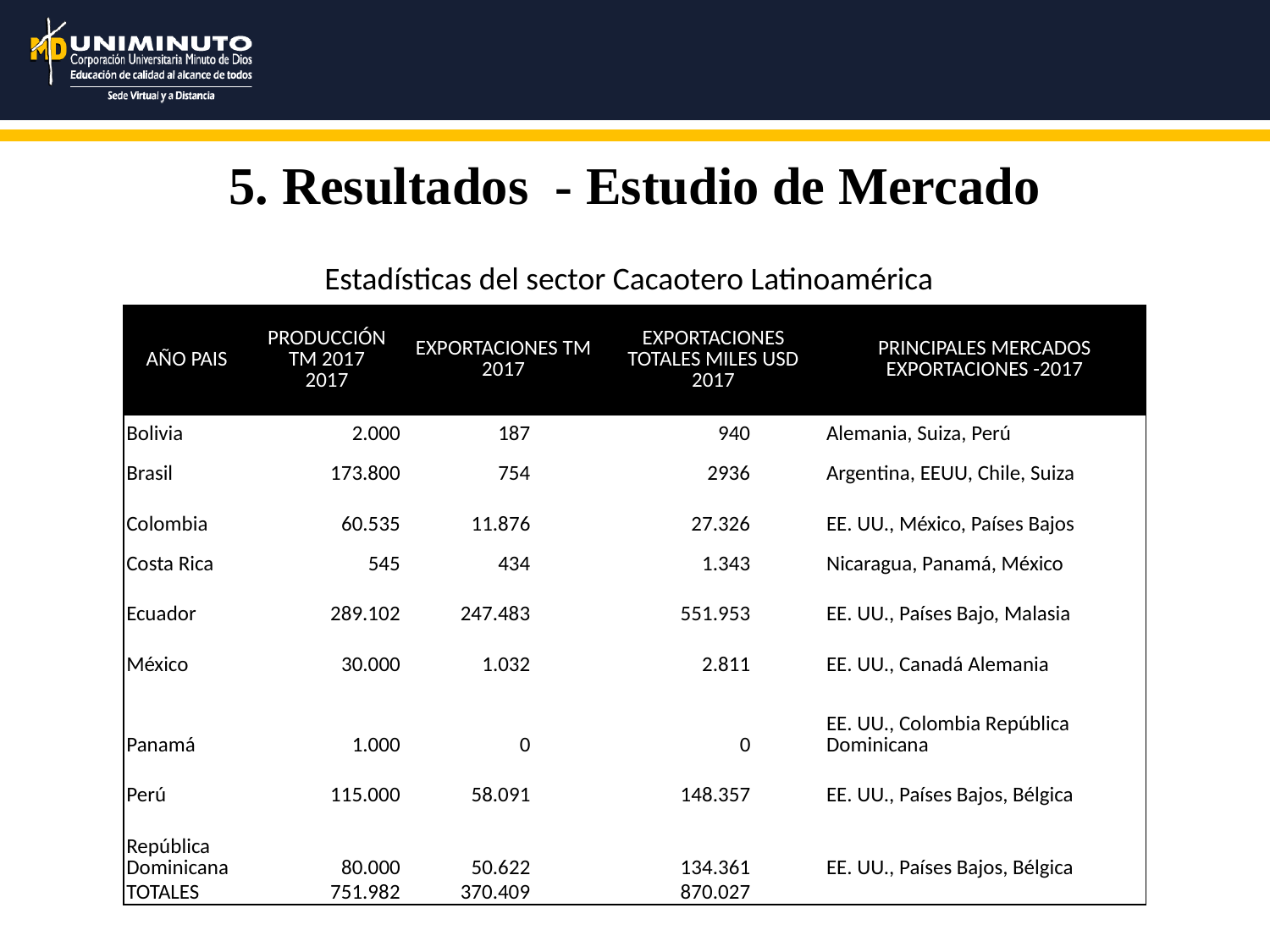

5. Resultados  - Estudio de Mercado
Estadísticas del sector Cacaotero Latinoamérica
| AÑO PAIS | PRODUCCIÓN TM 2017 2017 | EXPORTACIONES TM 2017 |  | EXPORTACIONES TOTALES MILES USD 2017 |  | PRINCIPALES MERCADOS EXPORTACIONES -2017 |
| --- | --- | --- | --- | --- | --- | --- |
| Bolivia | 2.000 | 187 |  | 940 |  | Alemania, Suiza, Perú |
| Brasil | 173.800 | 754 |  | 2936 |  | Argentina, EEUU, Chile, Suiza |
| Colombia | 60.535 | 11.876 |  | 27.326 |  | EE. UU., México, Países Bajos |
| Costa Rica | 545 | 434 |  | 1.343 |  | Nicaragua, Panamá, México |
| Ecuador | 289.102 | 247.483 |  | 551.953 |  | EE. UU., Países Bajo, Malasia |
| México | 30.000 | 1.032 |  | 2.811 |  | EE. UU., Canadá Alemania |
| Panamá | 1.000 | 0 |  | 0 |  | EE. UU., Colombia República Dominicana |
| Perú | 115.000 | 58.091 |  | 148.357 |  | EE. UU., Países Bajos, Bélgica |
| República Dominicana | 80.000 | 50.622 |  | 134.361 |  | EE. UU., Países Bajos, Bélgica |
| TOTALES | 751.982 | 370.409 |  | 870.027 |  |  |